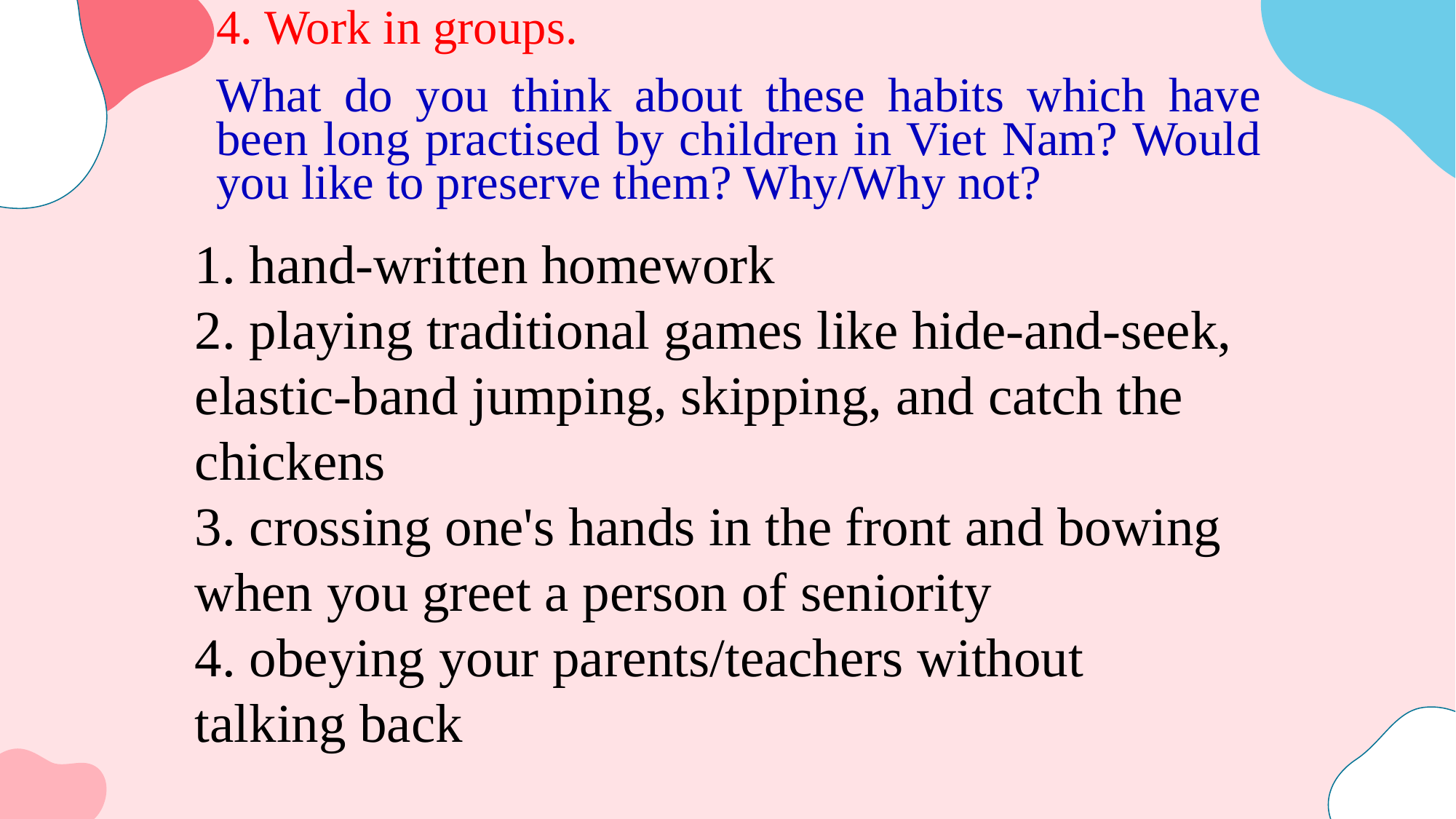

4. Work in groups.
What do you think about these habits which have been long practised by children in Viet Nam? Would you like to preserve them? Why/Why not?
1. hand-written homework
2. playing traditional games like hide-and-seek, elastic-band jumping, skipping, and catch the chickens
3. crossing one's hands in the front and bowing when you greet a person of seniority
4. obeying your parents/teachers without
talking back